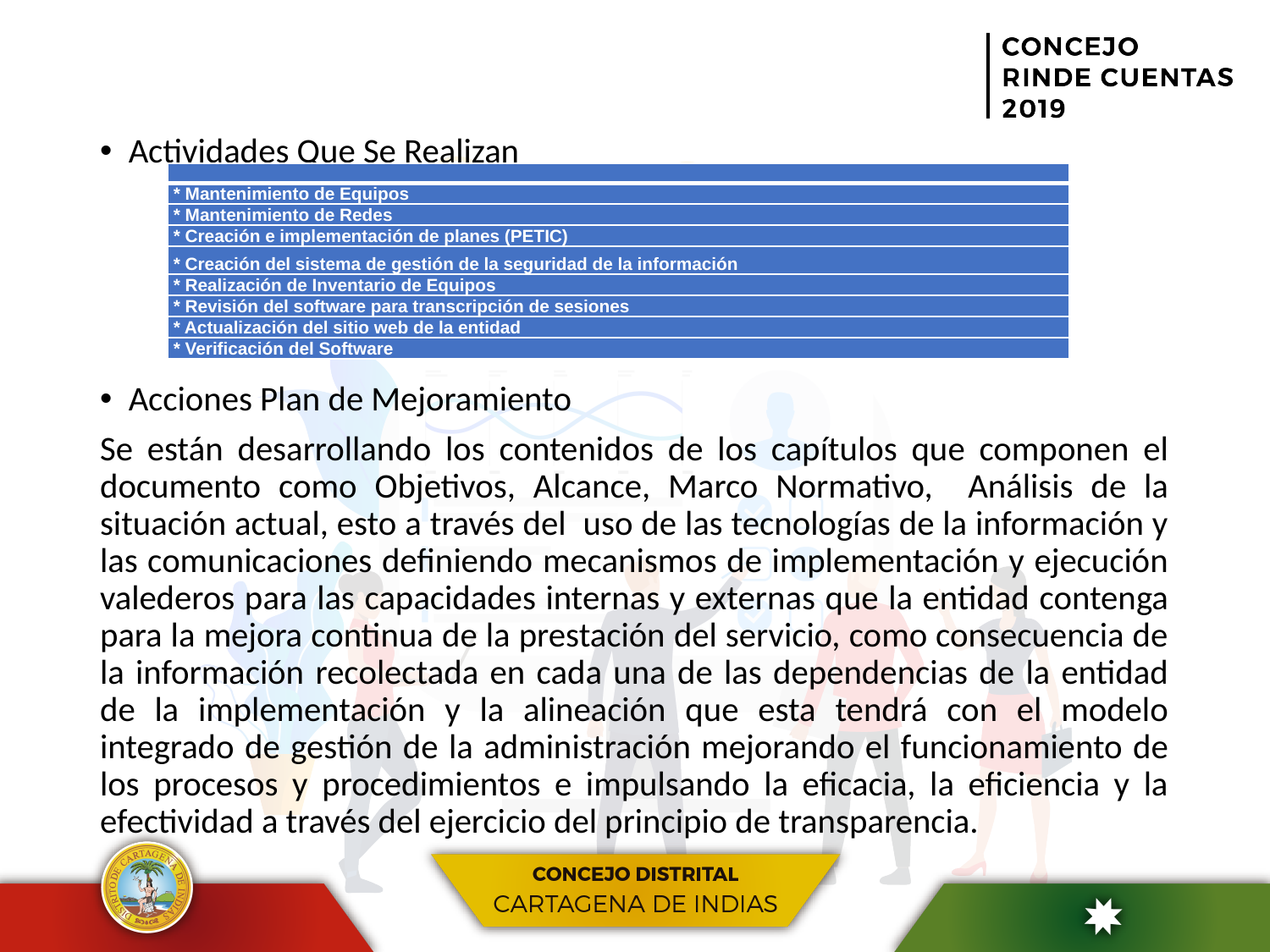

Actividades Que Se Realizan

Acciones Plan de Mejoramiento
Se están desarrollando los contenidos de los capítulos que componen el documento como Objetivos, Alcance, Marco Normativo,  Análisis de la situación actual, esto a través del  uso de las tecnologías de la información y las comunicaciones definiendo mecanismos de implementación y ejecución valederos para las capacidades internas y externas que la entidad contenga para la mejora continua de la prestación del servicio, como consecuencia de la información recolectada en cada una de las dependencias de la entidad de la implementación y la alineación que esta tendrá con el modelo integrado de gestión de la administración mejorando el funcionamiento de los procesos y procedimientos e impulsando la eficacia, la eficiencia y la efectividad a través del ejercicio del principio de transparencia.
|  |
| --- |
| \* Mantenimiento de Equipos |
| \* Mantenimiento de Redes |
| \* Creación e implementación de planes (PETIC) |
| \* Creación del sistema de gestión de la seguridad de la información |
| \* Realización de Inventario de Equipos |
| \* Revisión del software para transcripción de sesiones |
| \* Actualización del sitio web de la entidad |
| \* Verificación del Software |